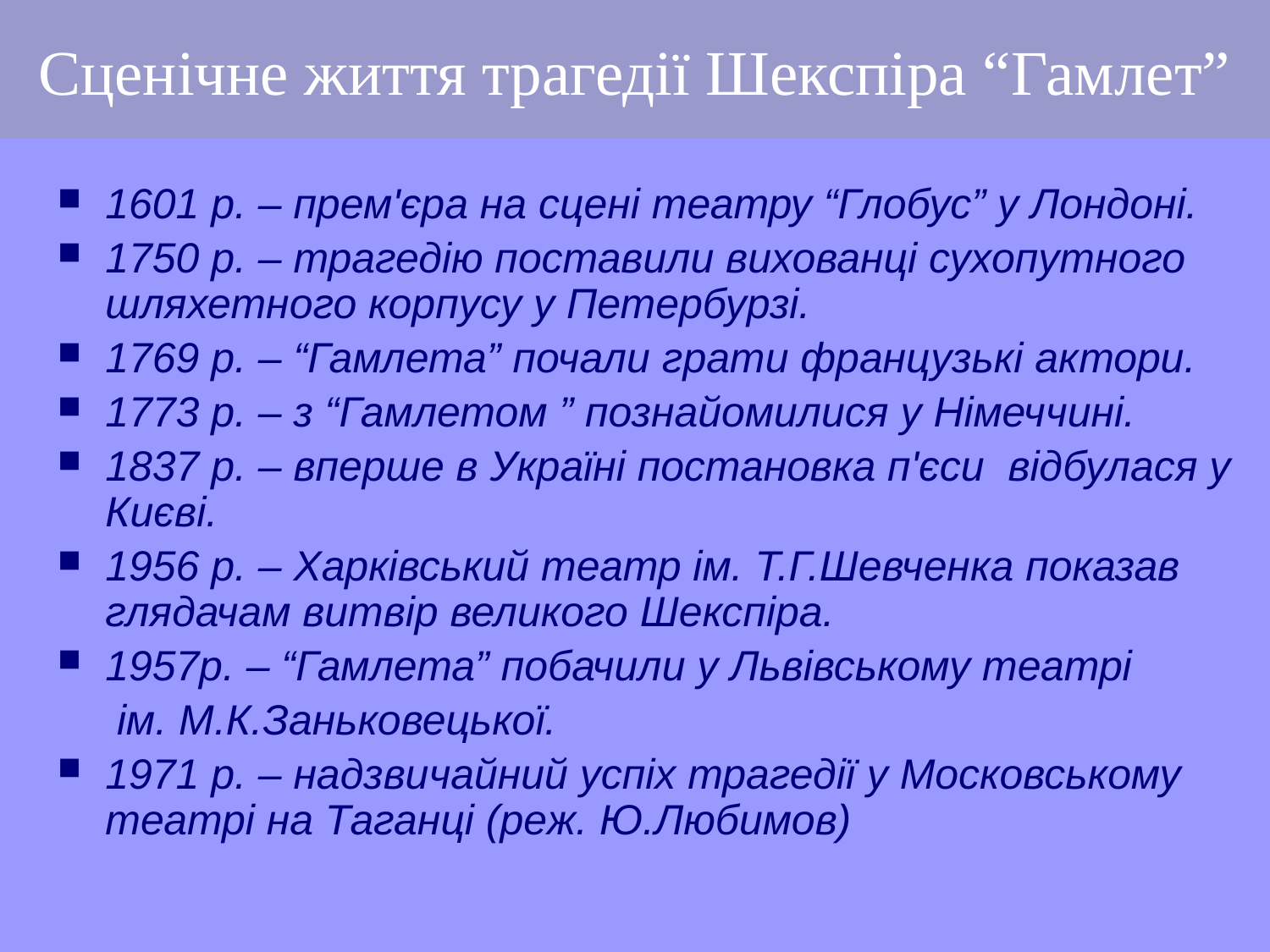

# Сценічне життя трагедії Шекспіра “Гамлет”
1601 р. – прем'єра на сцені театру “Глобус” у Лондоні.
1750 р. – трагедію поставили вихованці сухопутного шляхетного корпусу у Петербурзі.
1769 р. – “Гамлета” почали грати французькі актори.
1773 р. – з “Гамлетом ” познайомилися у Німеччині.
1837 р. – вперше в Україні постановка п'єси  відбулася у Києві.
1956 р. – Харківський театр ім. Т.Г.Шевченка показав глядачам витвір великого Шекспіра.
1957р. – “Гамлета” побачили у Львівському театрі
     ім. М.К.Заньковецької.
1971 р. – надзвичайний успіх трагедії у Московському театрі на Таганці (реж. Ю.Любимов)